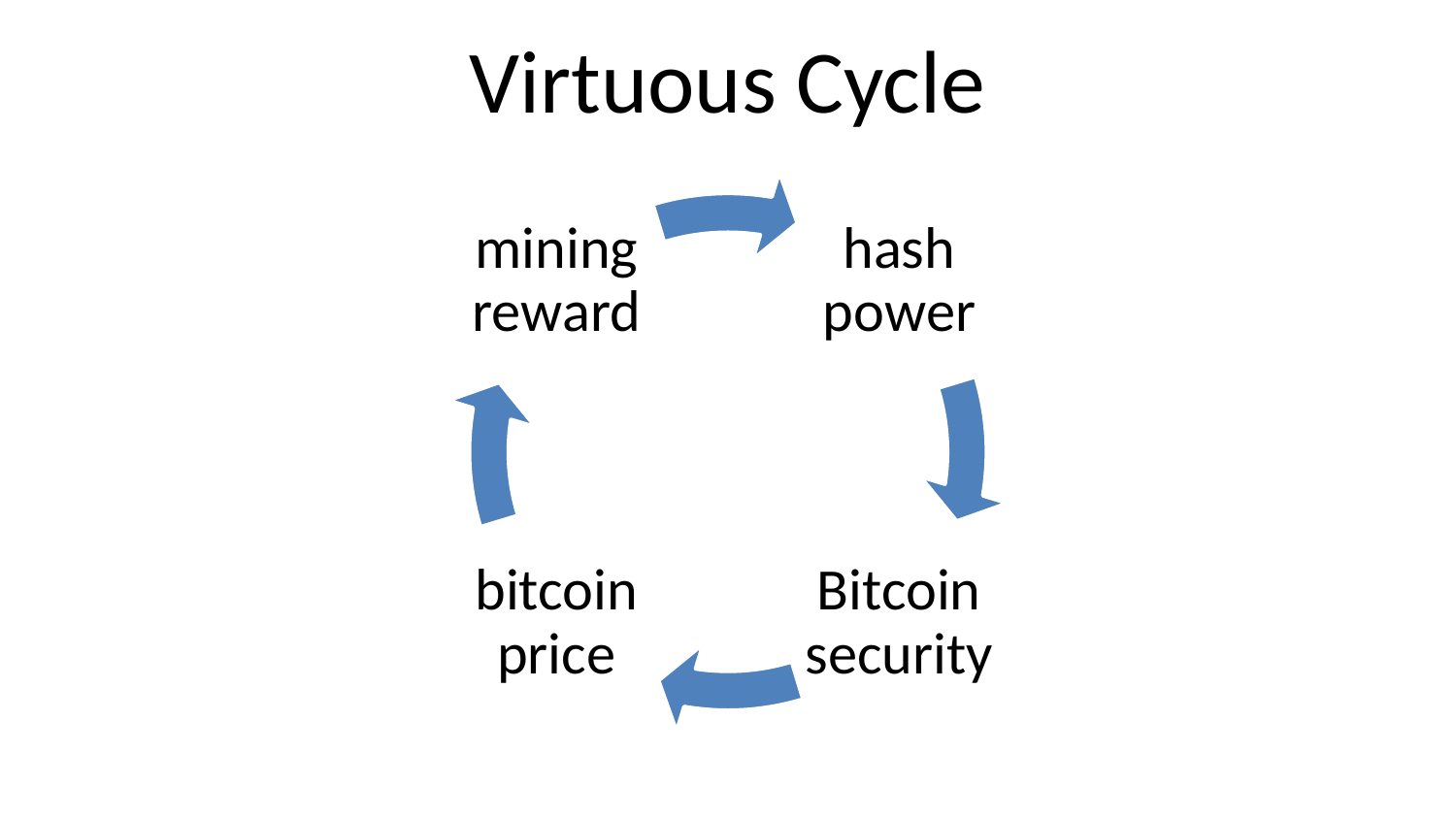

# Virtuous Cycle
hash power
Bitcoin security
bitcoin price
mining reward